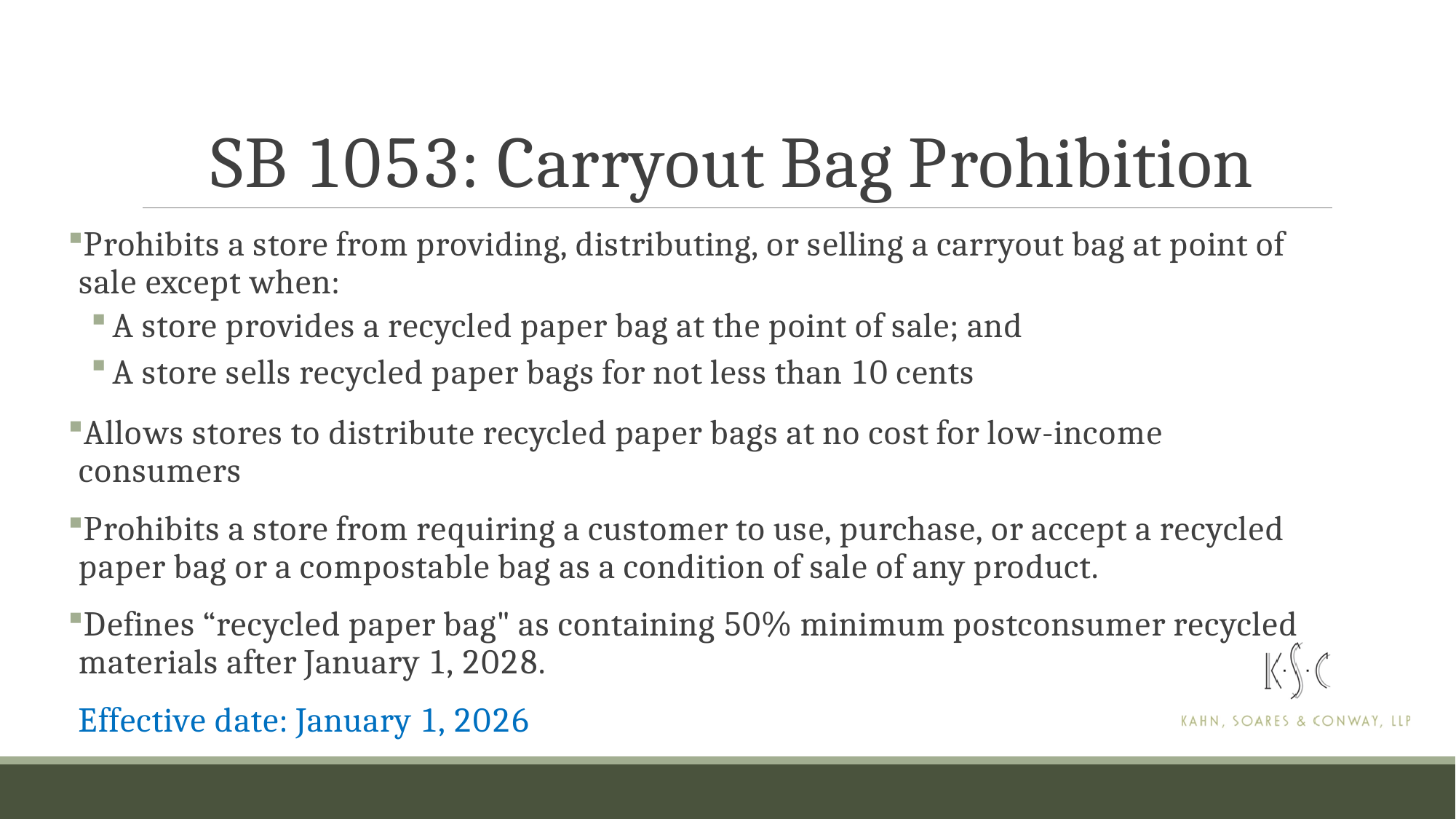

# SB 1053: Carryout Bag Prohibition
Prohibits a store from providing, distributing, or selling a carryout bag at point of sale except when:
A store provides a recycled paper bag at the point of sale; and
A store sells recycled paper bags for not less than 10 cents
Allows stores to distribute recycled paper bags at no cost for low-income consumers
Prohibits a store from requiring a customer to use, purchase, or accept a recycled paper bag or a compostable bag as a condition of sale of any product.
Defines “recycled paper bag" as containing 50% minimum postconsumer recycled materials after January 1, 2028.
Effective date: January 1, 2026